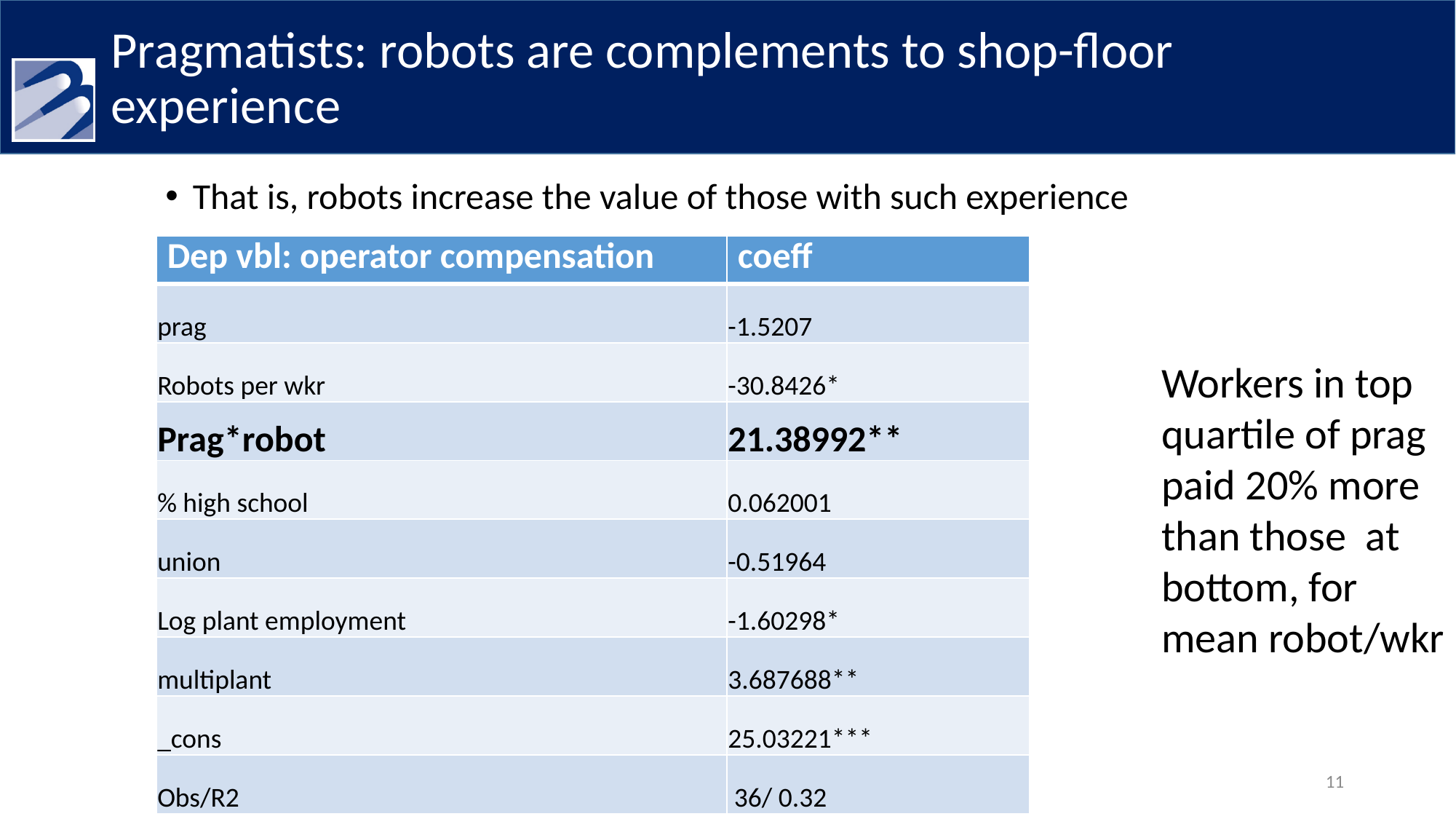

# Pragmatists: robots are complements to shop-floor experience
That is, robots increase the value of those with such experience

| Dep vbl: operator compensation | coeff |
| --- | --- |
| prag | -1.5207 |
| Robots per wkr | -30.8426\* |
| Prag\*robot | 21.38992\*\* |
| % high school | 0.062001 |
| union | -0.51964 |
| Log plant employment | -1.60298\* |
| multiplant | 3.687688\*\* |
| \_cons | 25.03221\*\*\* |
| Obs/R2 | 36/ 0.32 |
Workers in top
quartile of prag
paid 20% more
than those  at
bottom, for
mean robot/wkr
11